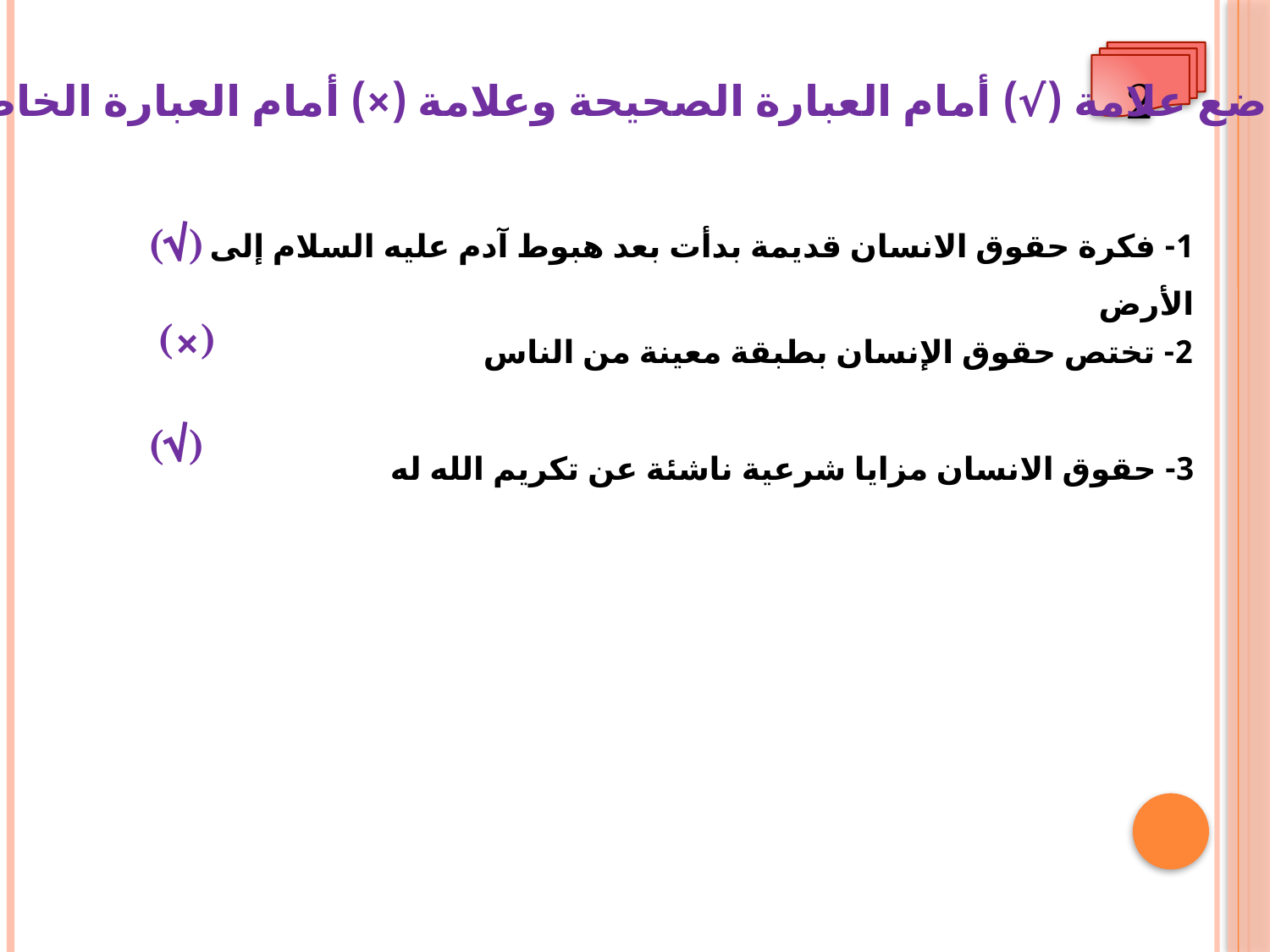

ضع علامة (√) أمام العبارة الصحيحة وعلامة (×) أمام العبارة الخاطئة
2
1- فكرة حقوق الانسان قديمة بدأت بعد هبوط آدم عليه السلام إلى الأرض
(√)
2- تختص حقوق الإنسان بطبقة معينة من الناس
(×)
(√)
3- حقوق الانسان مزايا شرعية ناشئة عن تكريم الله له